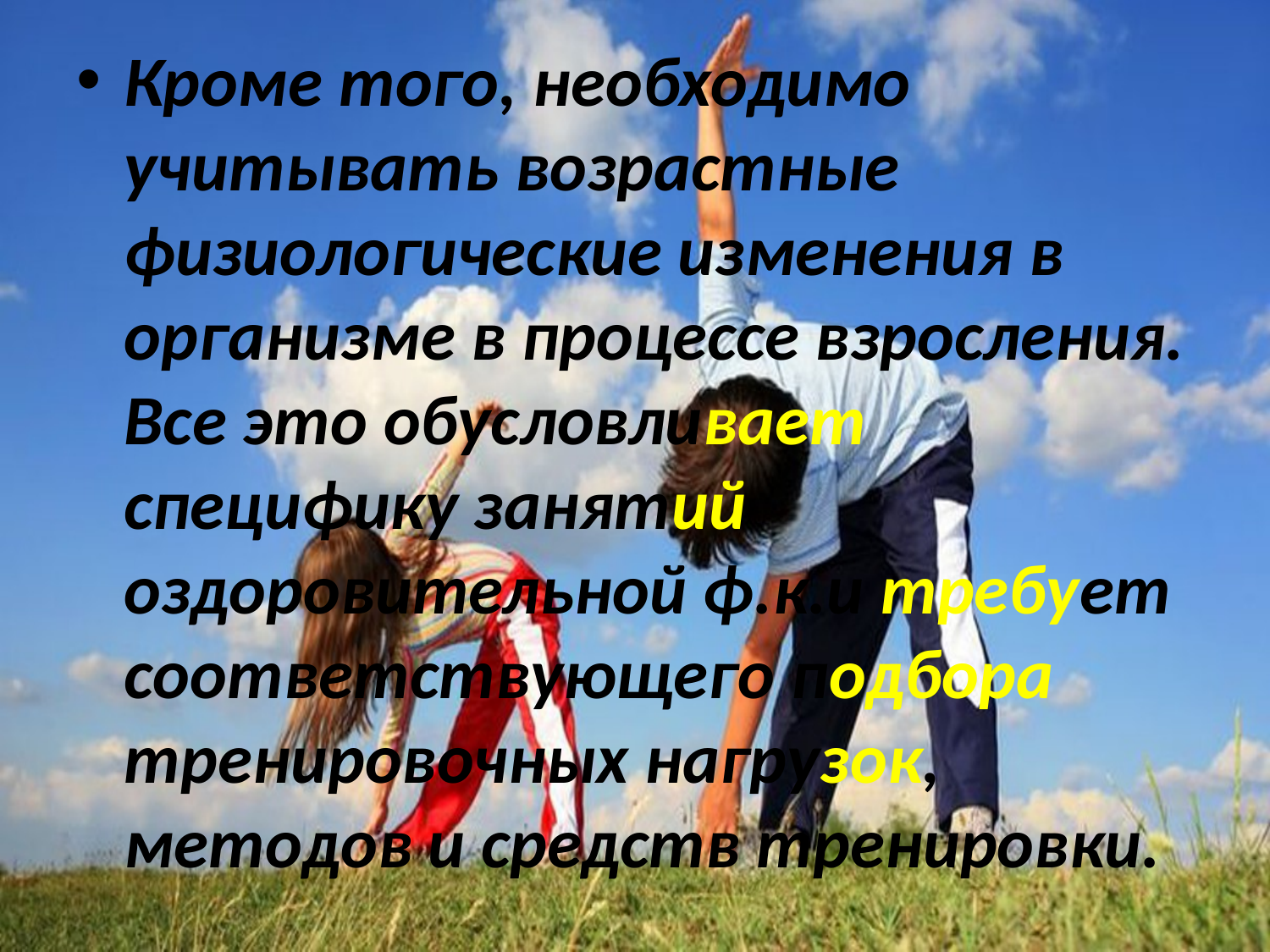

Кроме того, необходимо учитывать возрастные физиологические изменения в организме в процессе взросления. Все это обусловливает специфику занятий оздоровительной ф.к.и требует соответствующего подбора тренировочных нагрузок, методов и средств тренировки.
#